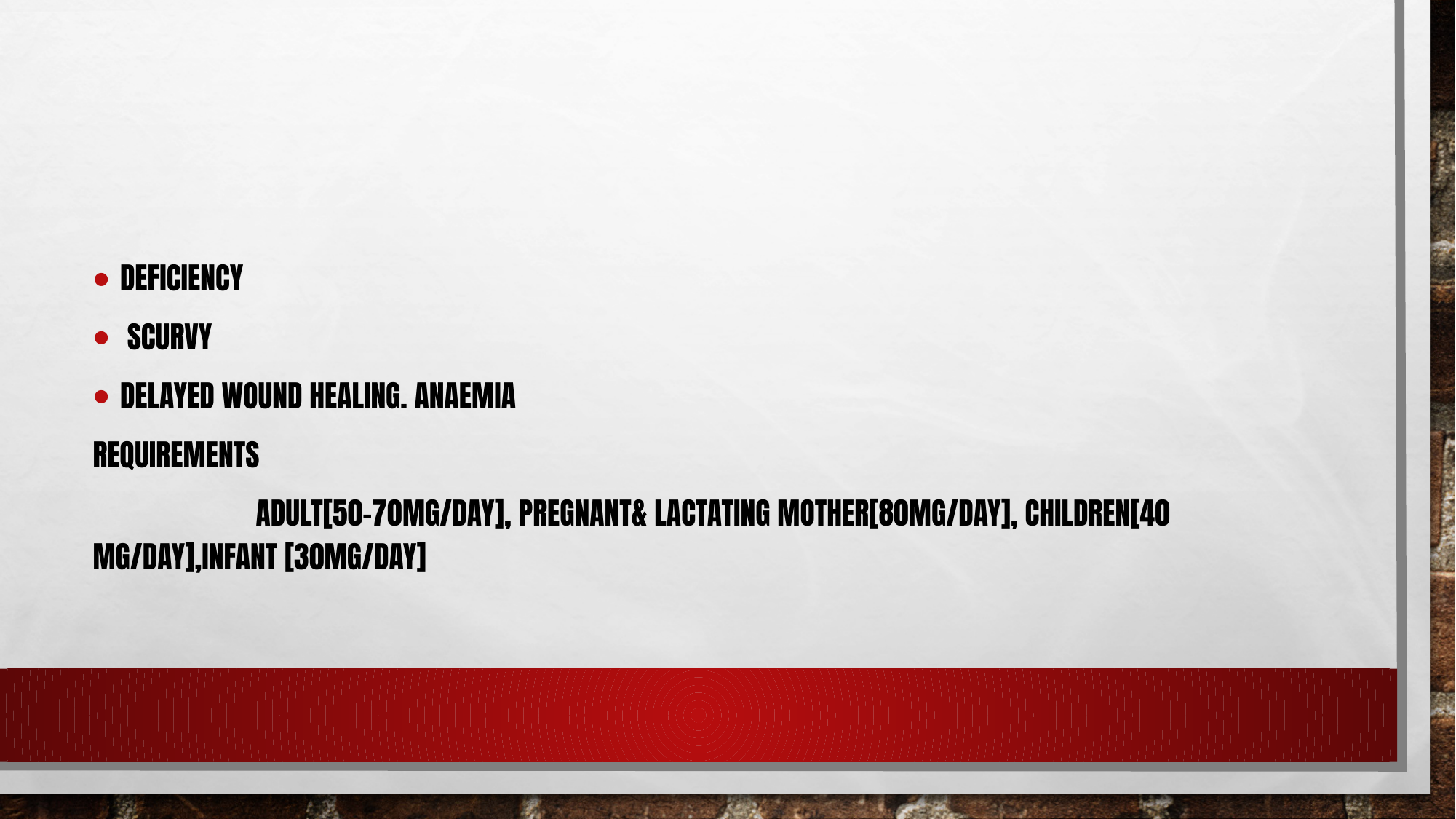

DEFICIENCY
 SCURVY
Delayed wound healing. Anaemia
REQUIREMENTS
                       Adult[50-70mg/day], pregnant& lactating mother[80mg/day], children[40 mg/day],infant [30mg/day]